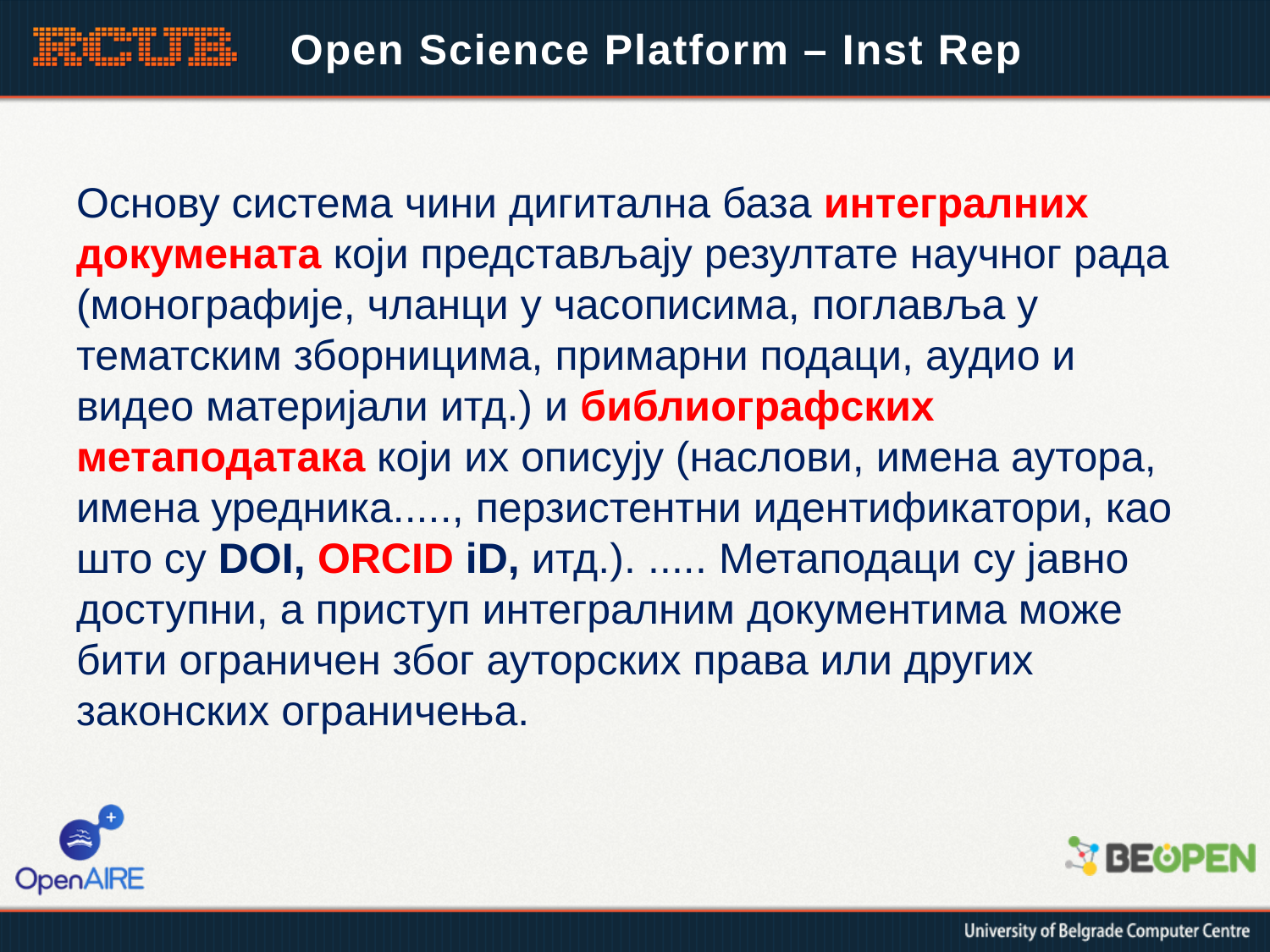

# Open Science Platform – Inst Rep
Основу система чини дигитална база интегралних докумената који представљају резултате научног рада (монографије, чланци у часописима, поглавља у тематским зборницима, примарни подаци, аудио и видео материјали итд.) и библиографских метаподатака који их описују (наслови, имена аутора, имена уредника....., перзистентни идентификатори, као што су DOI, ORCID iD, итд.). ..... Метаподаци су јавно доступни, а приступ интегралним документима може бити ограничен због ауторских права или других законских ограничења.